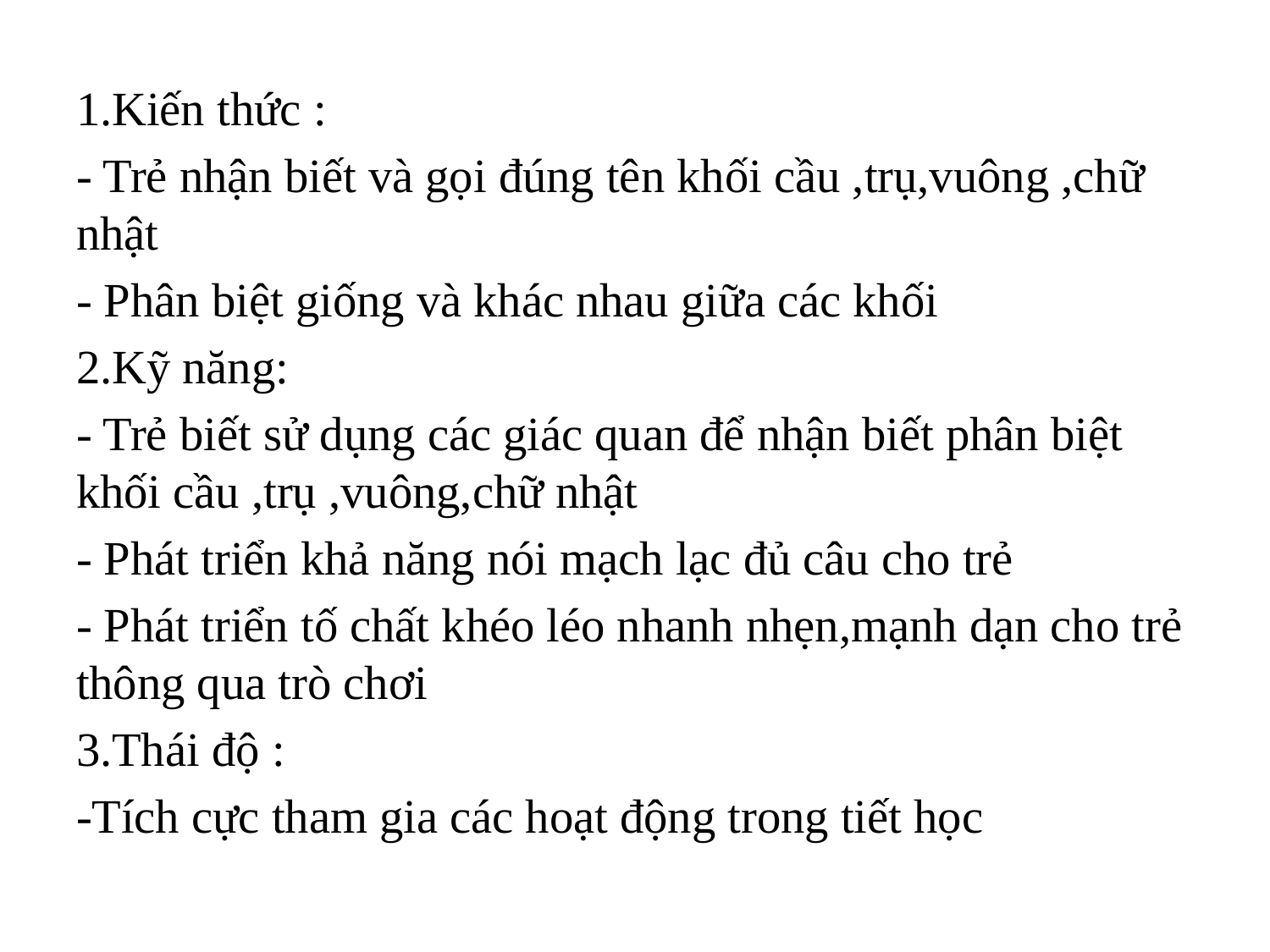

#
1.Kiến thức :
- Trẻ nhận biết và gọi đúng tên khối cầu ,trụ,vuông ,chữ nhật
- Phân biệt giống và khác nhau giữa các khối
2.Kỹ năng:
- Trẻ biết sử dụng các giác quan để nhận biết phân biệt khối cầu ,trụ ,vuông,chữ nhật
- Phát triển khả năng nói mạch lạc đủ câu cho trẻ
- Phát triển tố chất khéo léo nhanh nhẹn,mạnh dạn cho trẻ thông qua trò chơi
3.Thái độ :
-Tích cực tham gia các hoạt động trong tiết học